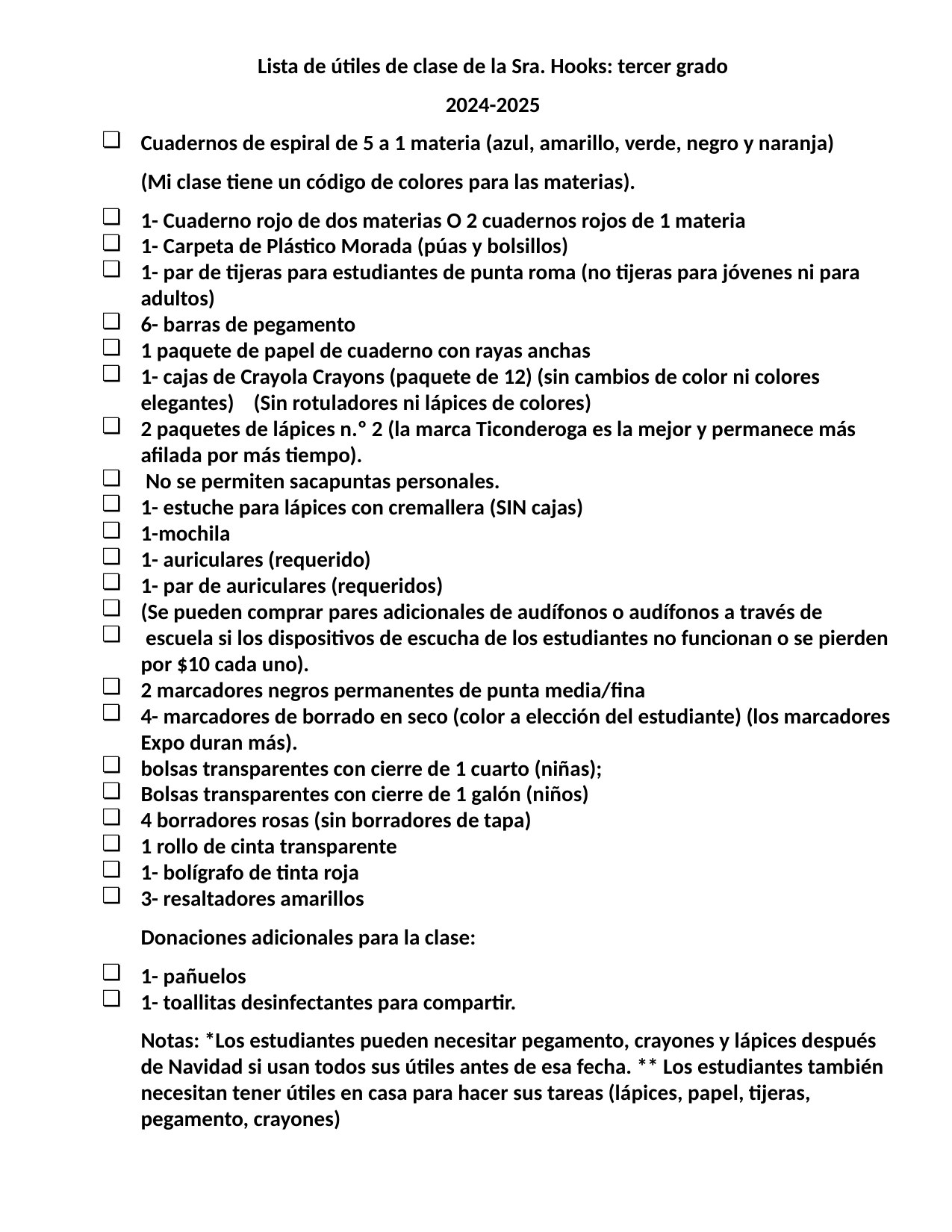

Lista de útiles de clase de la Sra. Hooks: tercer grado
2024-2025
Cuadernos de espiral de 5 a 1 materia (azul, amarillo, verde, negro y naranja)
(Mi clase tiene un código de colores para las materias).
1- Cuaderno rojo de dos materias O 2 cuadernos rojos de 1 materia
1- Carpeta de Plástico Morada (púas y bolsillos)
1- par de tijeras para estudiantes de punta roma (no tijeras para jóvenes ni para adultos)
6- barras de pegamento
1 paquete de papel de cuaderno con rayas anchas
1- cajas de Crayola Crayons (paquete de 12) (sin cambios de color ni colores elegantes)    (Sin rotuladores ni lápices de colores)
2 paquetes de lápices n.º 2 (la marca Ticonderoga es la mejor y permanece más afilada por más tiempo).
 No se permiten sacapuntas personales.
1- estuche para lápices con cremallera (SIN cajas)
1-mochila
1- auriculares (requerido)
1- par de auriculares (requeridos)
(Se pueden comprar pares adicionales de audífonos o audífonos a través de
 escuela si los dispositivos de escucha de los estudiantes no funcionan o se pierden por $10 cada uno).
2 marcadores negros permanentes de punta media/fina
4- marcadores de borrado en seco (color a elección del estudiante) (los marcadores Expo duran más).
bolsas transparentes con cierre de 1 cuarto (niñas);
Bolsas transparentes con cierre de 1 galón (niños)
4 borradores rosas (sin borradores de tapa)
1 rollo de cinta transparente
1- bolígrafo de tinta roja
3- resaltadores amarillos
Donaciones adicionales para la clase:
1- pañuelos
1- toallitas desinfectantes para compartir.
Notas: *Los estudiantes pueden necesitar pegamento, crayones y lápices después de Navidad si usan todos sus útiles antes de esa fecha. ** Los estudiantes también necesitan tener útiles en casa para hacer sus tareas (lápices, papel, tijeras, pegamento, crayones)